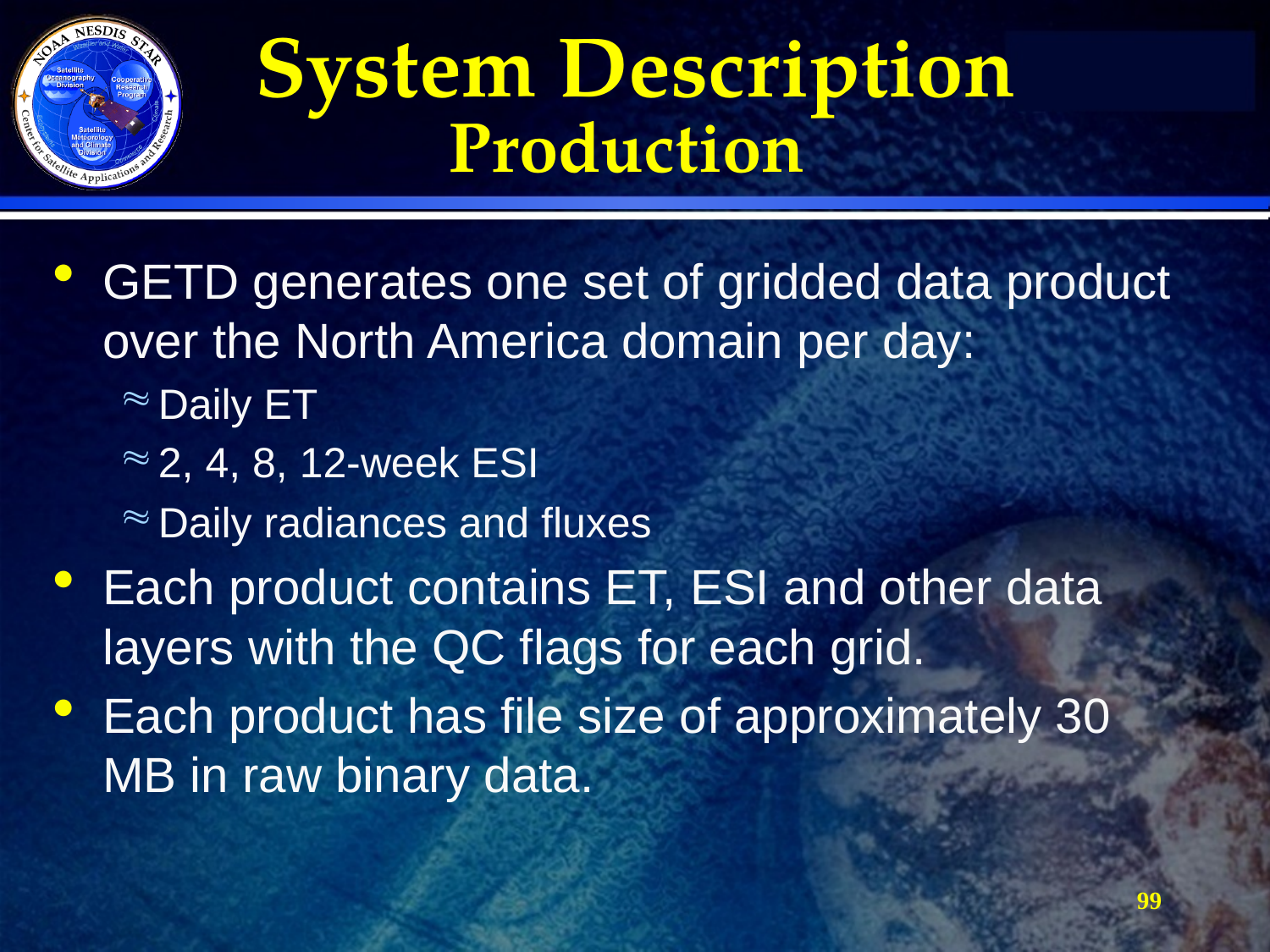

# System Description Production
GETD generates one set of gridded data product over the North America domain per day:
Daily ET
2, 4, 8, 12-week ESI
Daily radiances and fluxes
Each product contains ET, ESI and other data layers with the QC flags for each grid.
Each product has file size of approximately 30 MB in raw binary data.
99